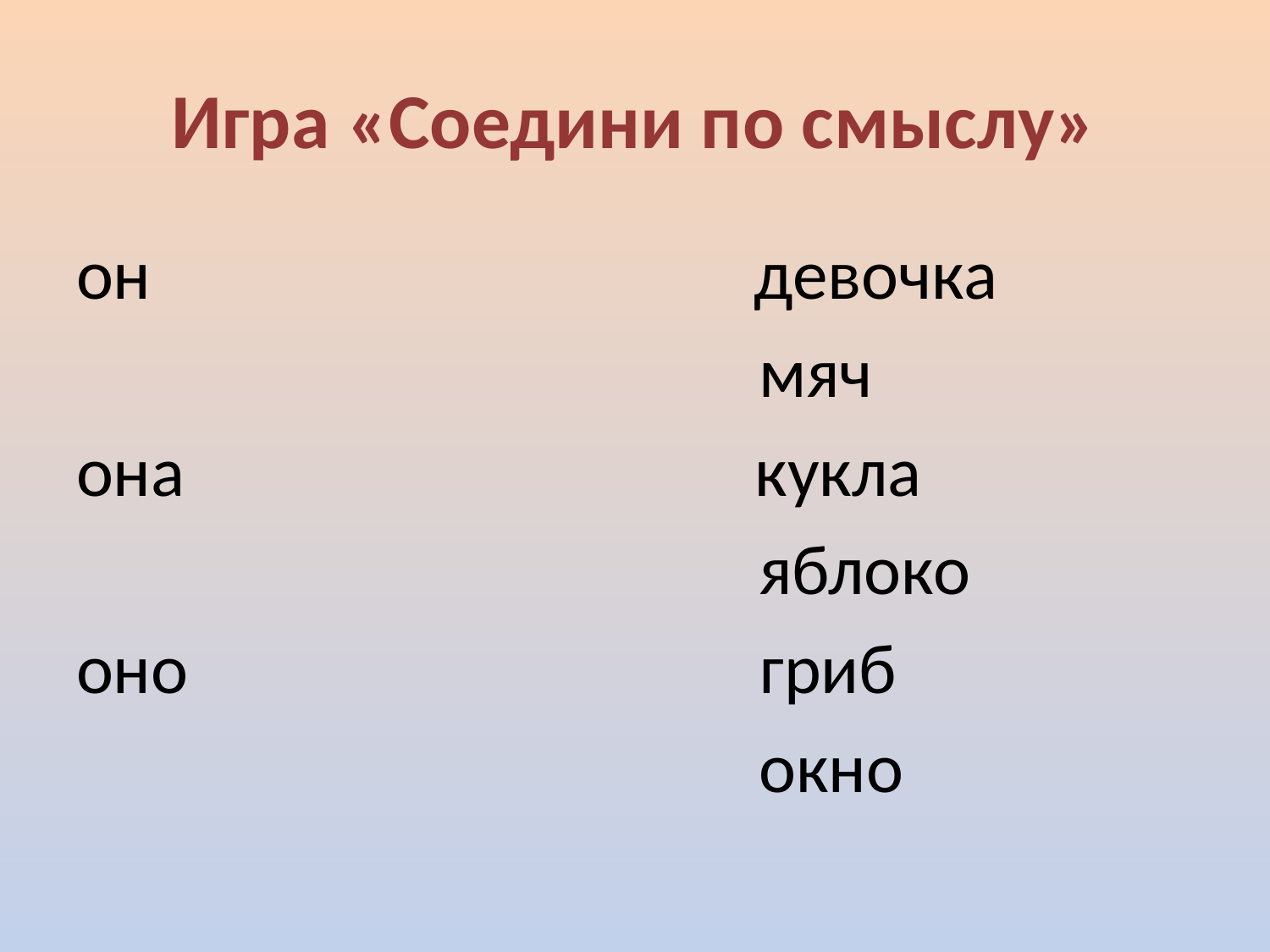

# Игра «Соедини по смыслу»
он                                      девочка
                                           мяч
она                                    кукла
                                           яблоко
оно                                    гриб
                                           окно